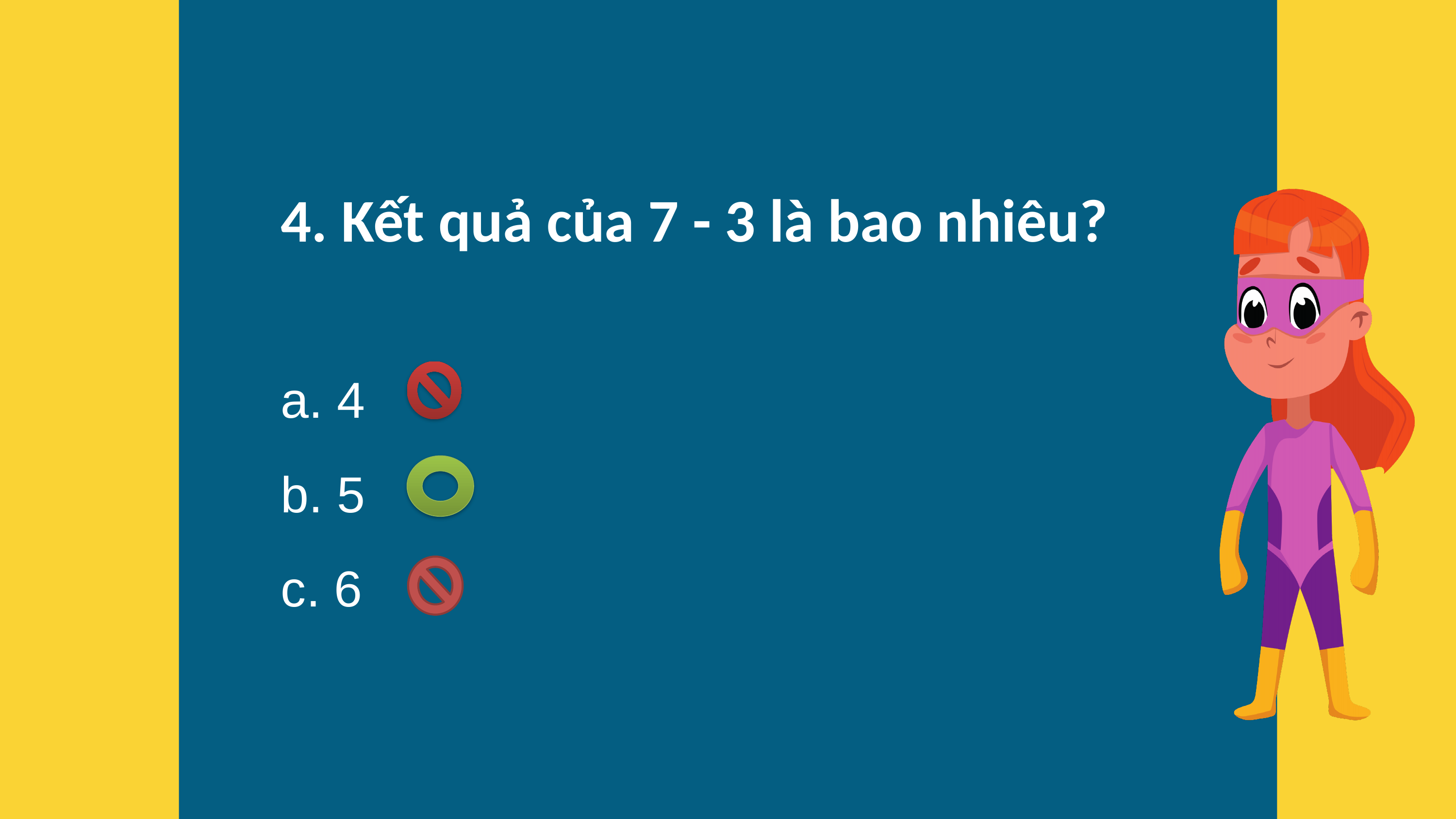

4. Kết quả của 7 - 3 là bao nhiêu?

a. 4

b. 5

c. 6